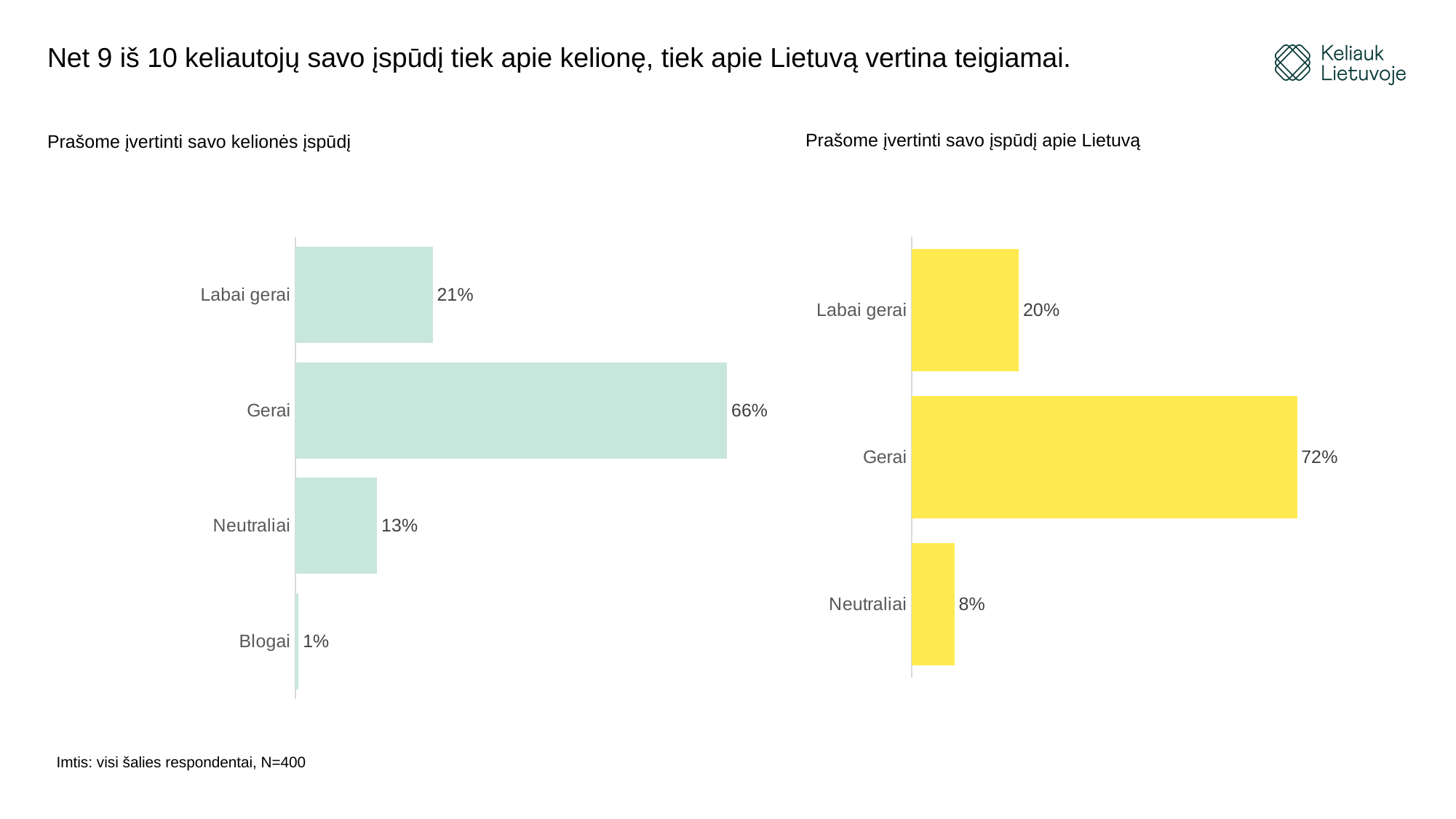

# Net 9 iš 10 keliautojų savo įspūdį tiek apie kelionę, tiek apie Lietuvą vertina teigiamai.
Prašome įvertinti savo įspūdį apie Lietuvą
Prašome įvertinti savo kelionės įspūdį

### Chart

| Category |  |
|---|---|
| Labai gerai | 0.2 |
| Gerai | 0.72 |
| Neutraliai | 0.08 |

### Chart

| Category |  |
|---|---|
| Labai gerai | 0.21 |
| Gerai | 0.66 |
| Neutraliai | 0.125 |
| Blogai | 0.005 |
Imtis: visi šalies respondentai, N=400